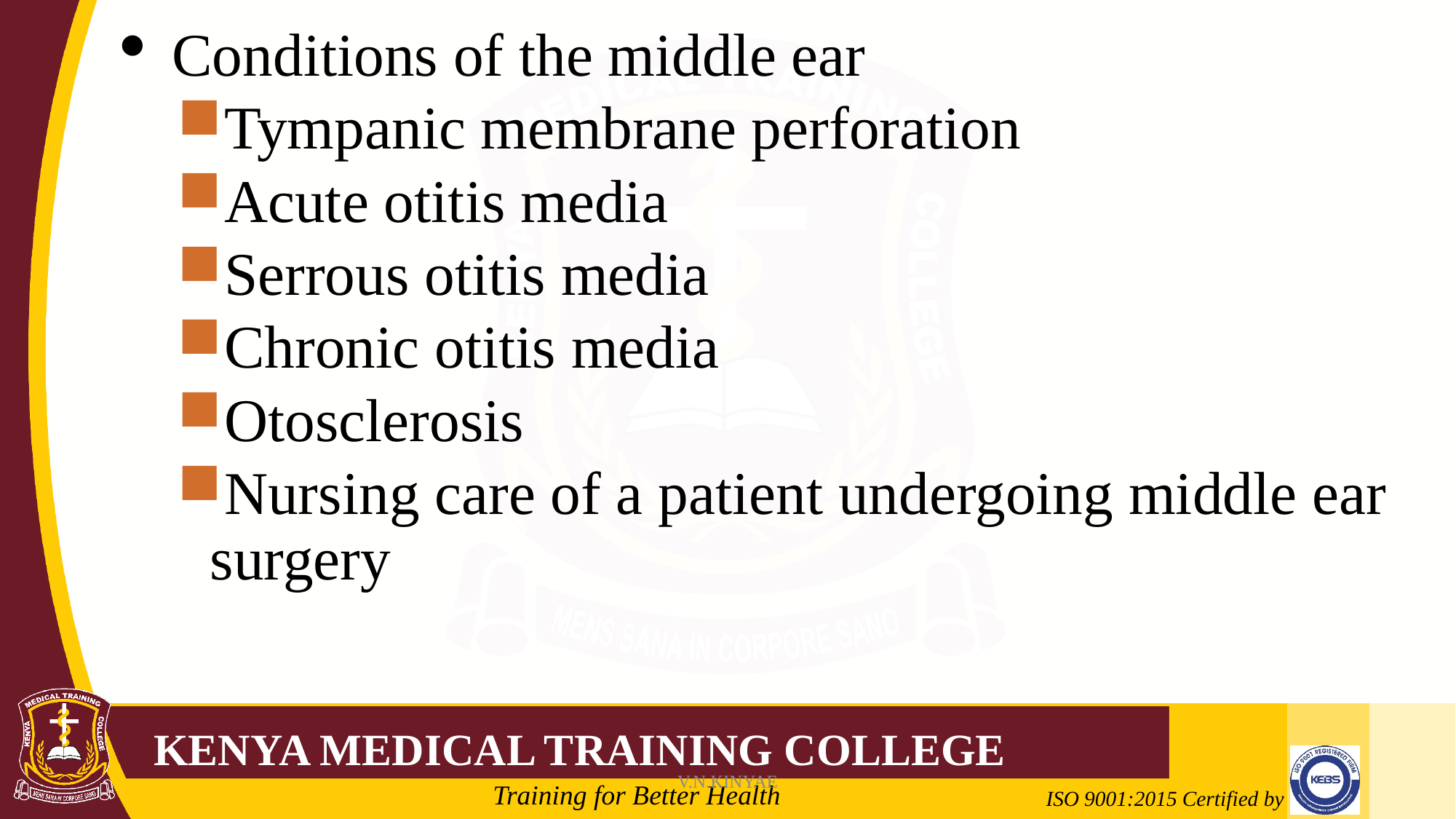

Conditions of the middle ear
Tympanic membrane perforation
Acute otitis media
Serrous otitis media
Chronic otitis media
Otosclerosis
Nursing care of a patient undergoing middle ear surgery
V.N.KINYAE